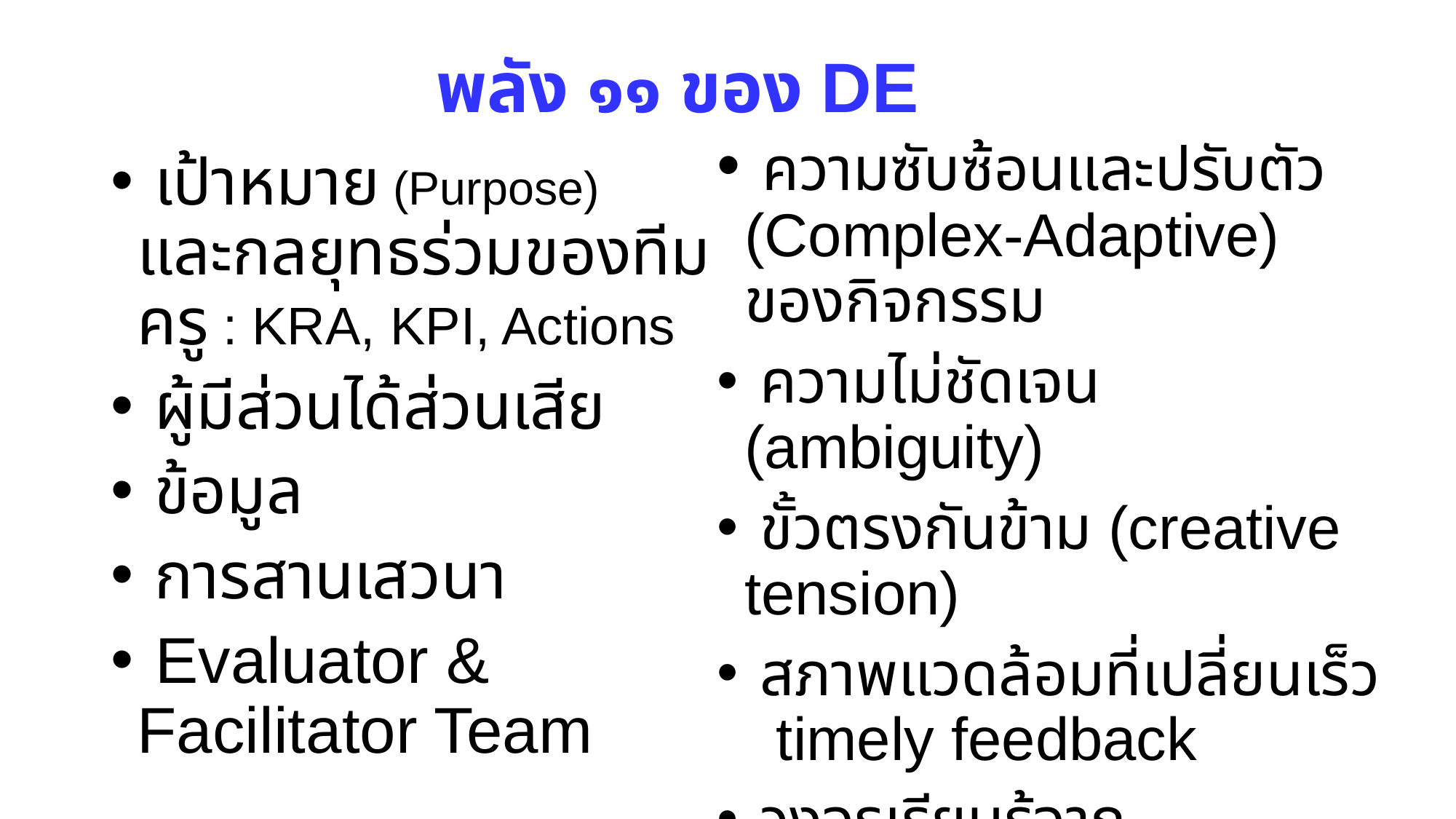

# พลัง ๑๑ ของ DE
 ความซับซ้อนและปรับตัว (Complex-Adaptive) ของกิจกรรม
 ความไม่ชัดเจน (ambiguity)
 ขั้วตรงกันข้าม (creative tension)
 สภาพแวดล้อมที่เปลี่ยนเร็ว   timely feedback
 วงจรเรียนรู้จากประสบการณ์  สองเด้ง
 มองเป้าอนาคต
 เป้าหมาย (Purpose)  และกลยุทธร่วมของทีมครู : KRA, KPI, Actions
 ผู้มีส่วนได้ส่วนเสีย
 ข้อมูล
 การสานเสวนา
 Evaluator & Facilitator Team